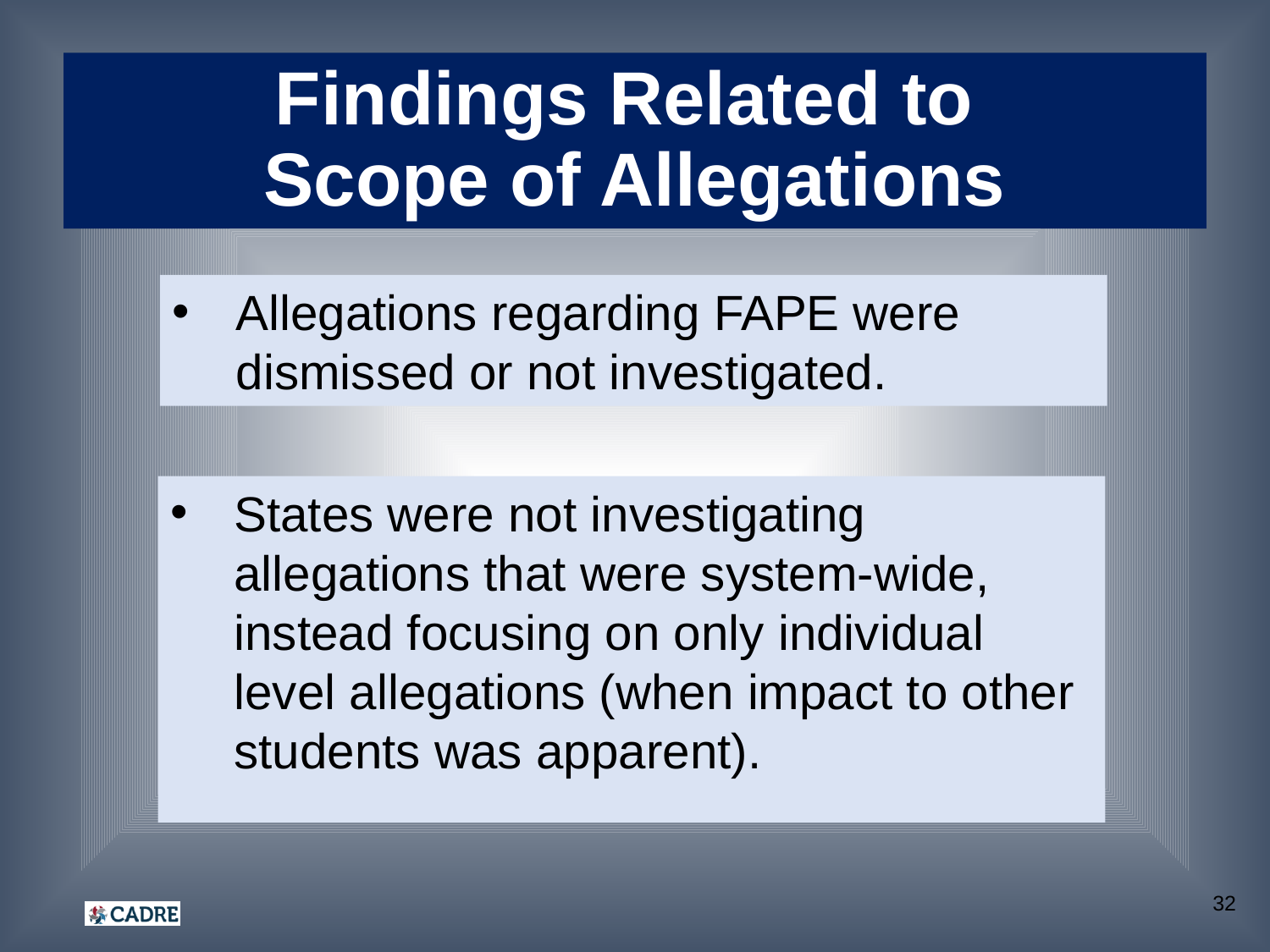

# Findings Related to Scope of Allegations
Allegations regarding FAPE were dismissed or not investigated.
States were not investigating allegations that were system-wide, instead focusing on only individual level allegations (when impact to other students was apparent).

32